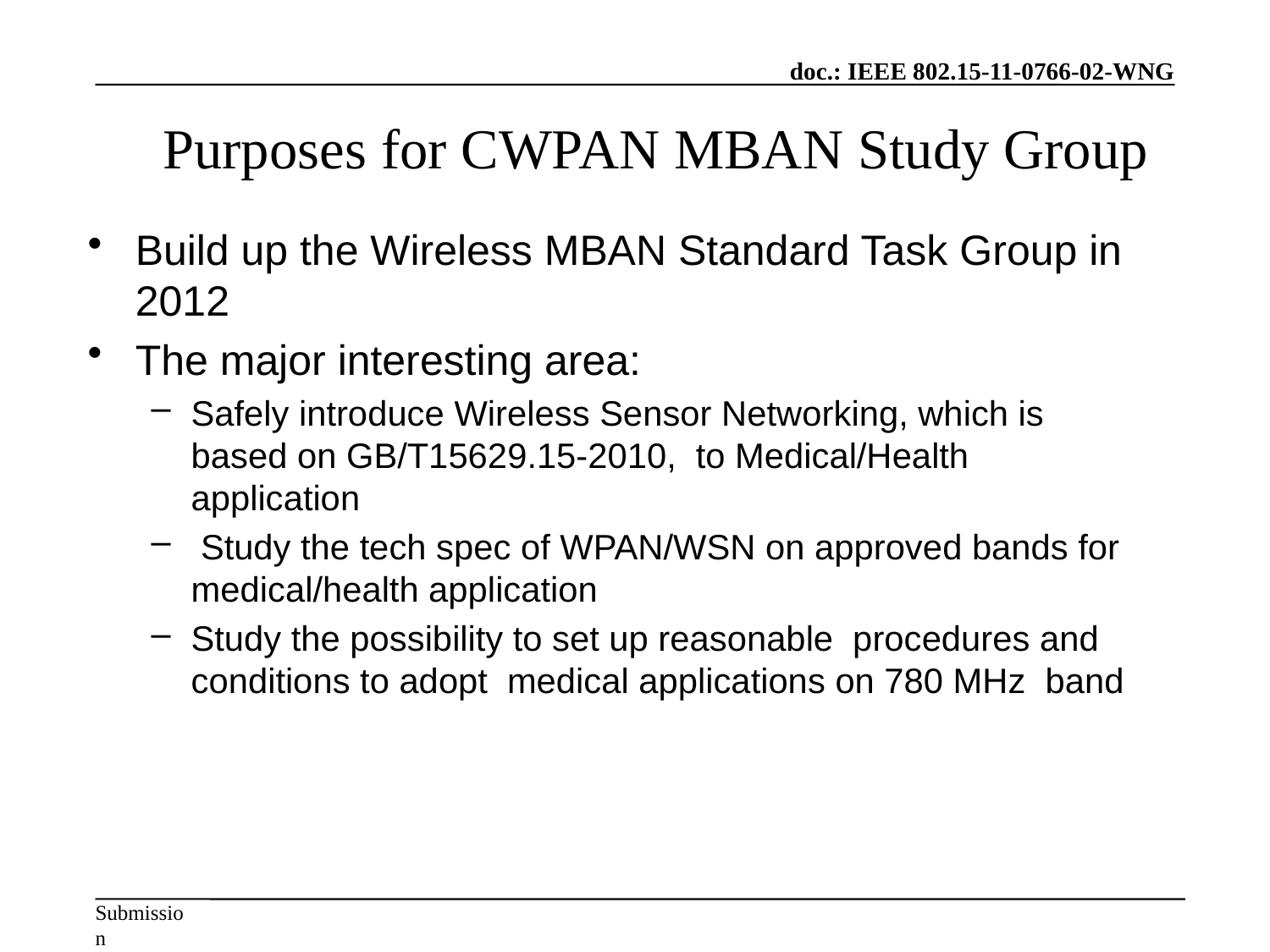

# Purposes for CWPAN MBAN Study Group
Build up the Wireless MBAN Standard Task Group in 2012
The major interesting area:
Safely introduce Wireless Sensor Networking, which is based on GB/T15629.15-2010,  to Medical/Health application
 Study the tech spec of WPAN/WSN on approved bands for medical/health application
Study the possibility to set up reasonable  procedures and conditions to adopt  medical applications on 780 MHz  band